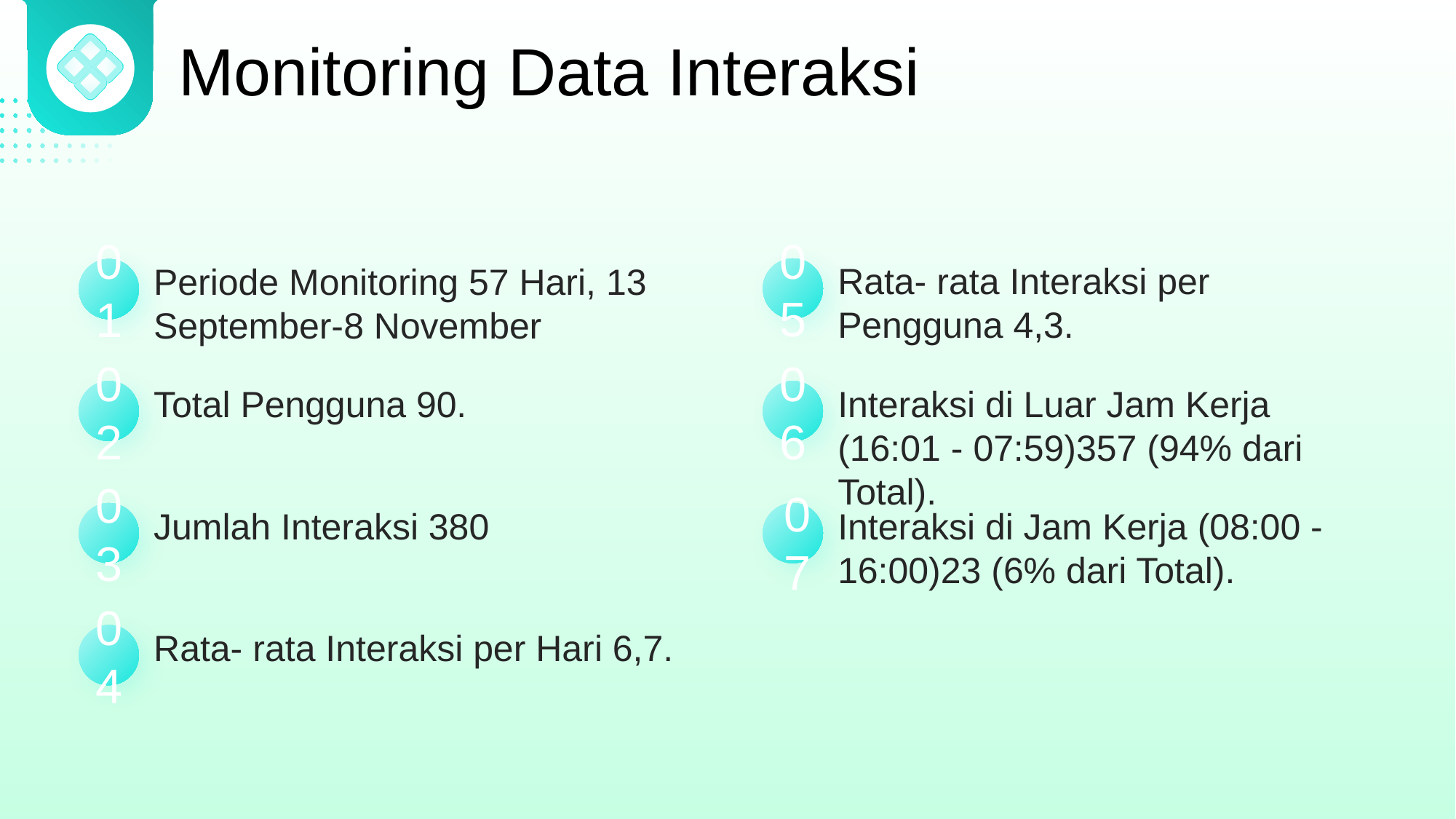

Monitoring Data Interaksi

Rata- rata Interaksi per Pengguna 4,3.

Periode Monitoring 57 Hari, 13 September-8 November
05
01
Total Pengguna 90.

Interaksi di Luar Jam Kerja (16:01 - 07:59)357 (94% dari Total).

06
02
Jumlah Interaksi 380
Interaksi di Jam Kerja (08:00 - 16:00)23 (6% dari Total).

03
07
Rata- rata Interaksi per Hari 6,7.

04